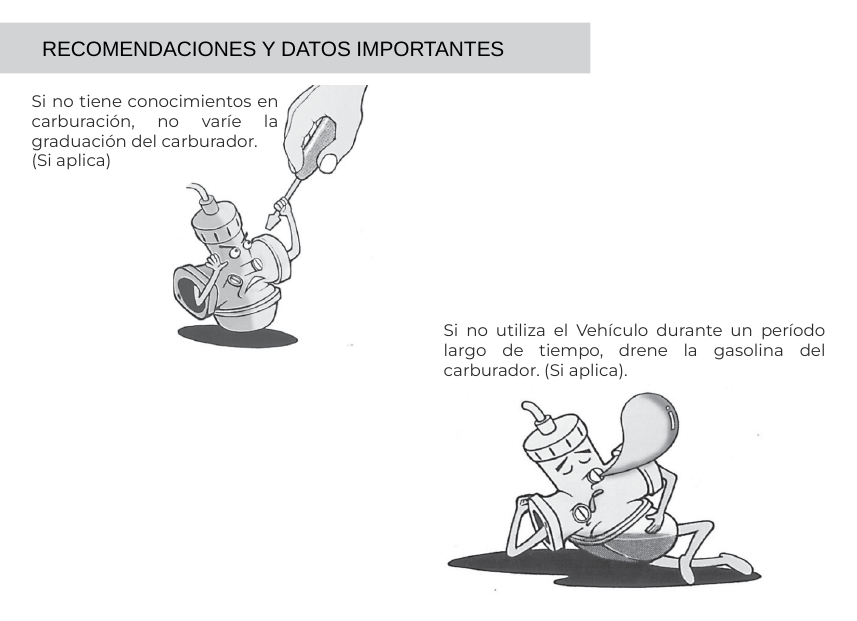

RECOMENDACIONES Y DATOS IMPORTANTES

Si no tiene conocimientos en carburación, no varíe la graduación del carburador.
(Si aplica)
Si no utiliza el Vehículo durante un período largo de tiempo, drene la gasolina del carburador. (Si aplica).